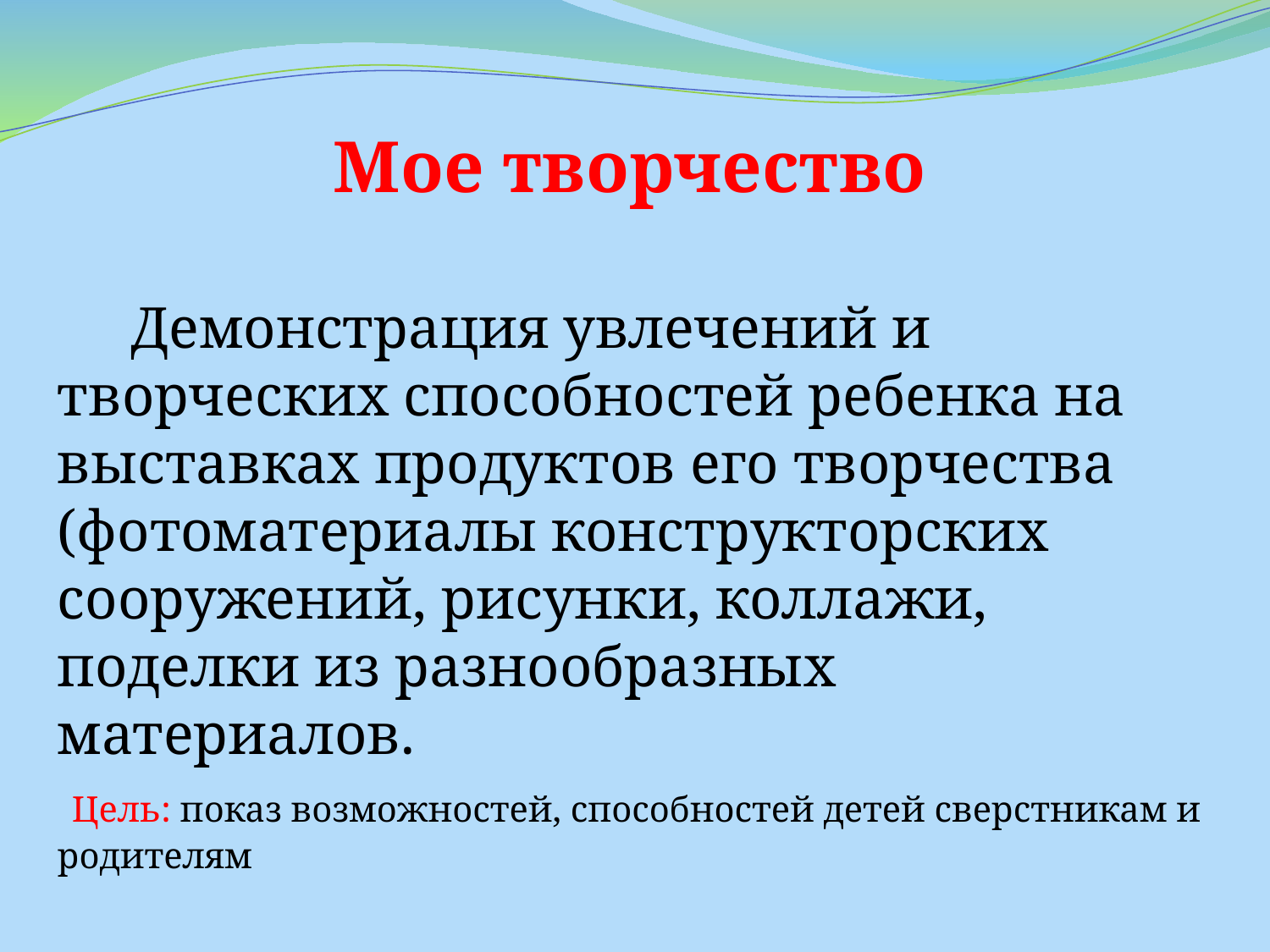

Мое творчество

     Демонстрация увлечений и творческих способностей ребенка на выставках продуктов его творчества (фотоматериалы конструкторских сооружений, рисунки, коллажи, поделки из разнообразных материалов.
 Цель: показ возможностей, способностей детей сверстникам и родителям